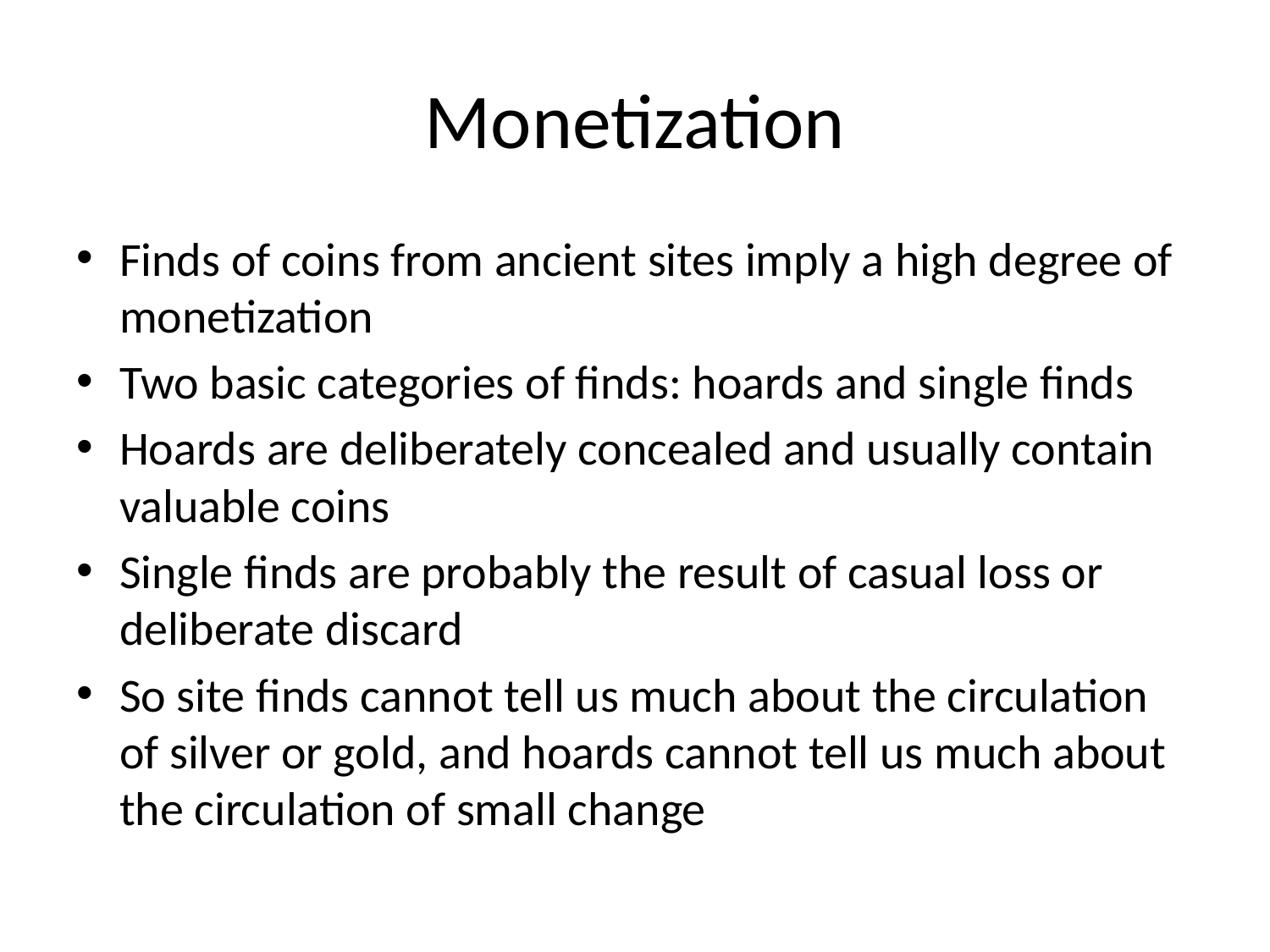

# Monetization
Finds of coins from ancient sites imply a high degree of monetization
Two basic categories of finds: hoards and single finds
Hoards are deliberately concealed and usually contain valuable coins
Single finds are probably the result of casual loss or deliberate discard
So site finds cannot tell us much about the circulation of silver or gold, and hoards cannot tell us much about the circulation of small change